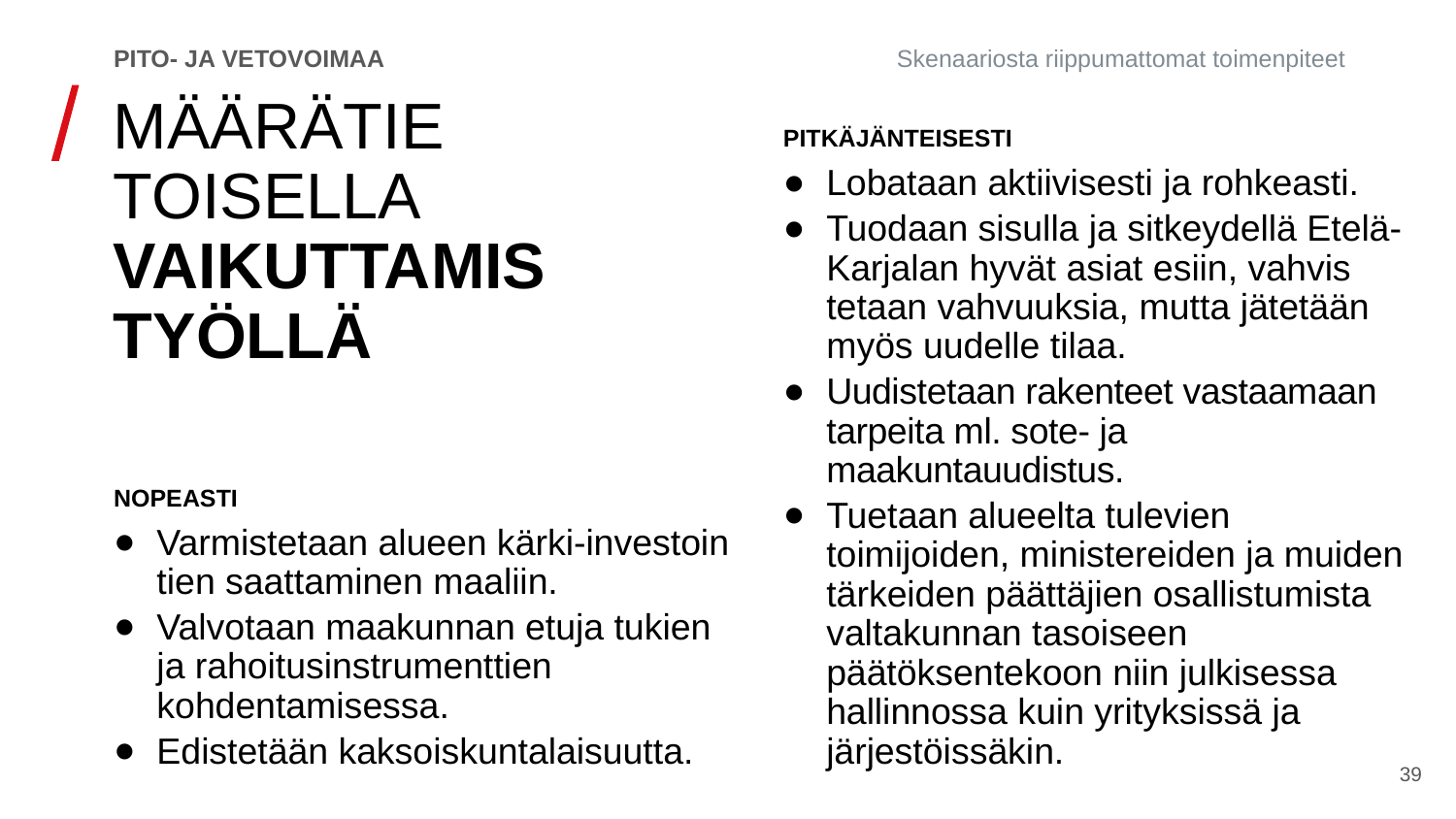

PITO- JA VETOVOIMAA	Skenaariosta riippumattomat toimenpiteet
MÄÄRÄTIE­TOISELLA VAIKUTTAMIS­TYÖLLÄ

PITKÄJÄNTEISESTI
Lobataan aktiivisesti ja rohkeasti.
Tuodaan sisulla ja sitkeydellä Etelä-Karjalan hyvät asiat esiin, vahvis­tetaan vahvuuksia, mutta jätetään myös uudelle tilaa.
Uudistetaan rakenteet vastaamaan tar­peita ml. sote- ja maakuntauudistus.
Tuetaan alueelta tulevien toimijoiden, ministereiden ja muiden tärkeiden päättäjien osallistumista valtakunnan tasoiseen päätöksentekoon niin julkisessa hallinnossa kuin yrityksissä ja järjestöissäkin.
NOPEASTI
Varmistetaan alueen kärki-investoin­tien saattaminen maaliin.
Valvotaan maakunnan etuja tukien ja rahoitusinstrumenttien kohdentamisessa.
Edistetään kaksoiskuntalaisuutta.
39